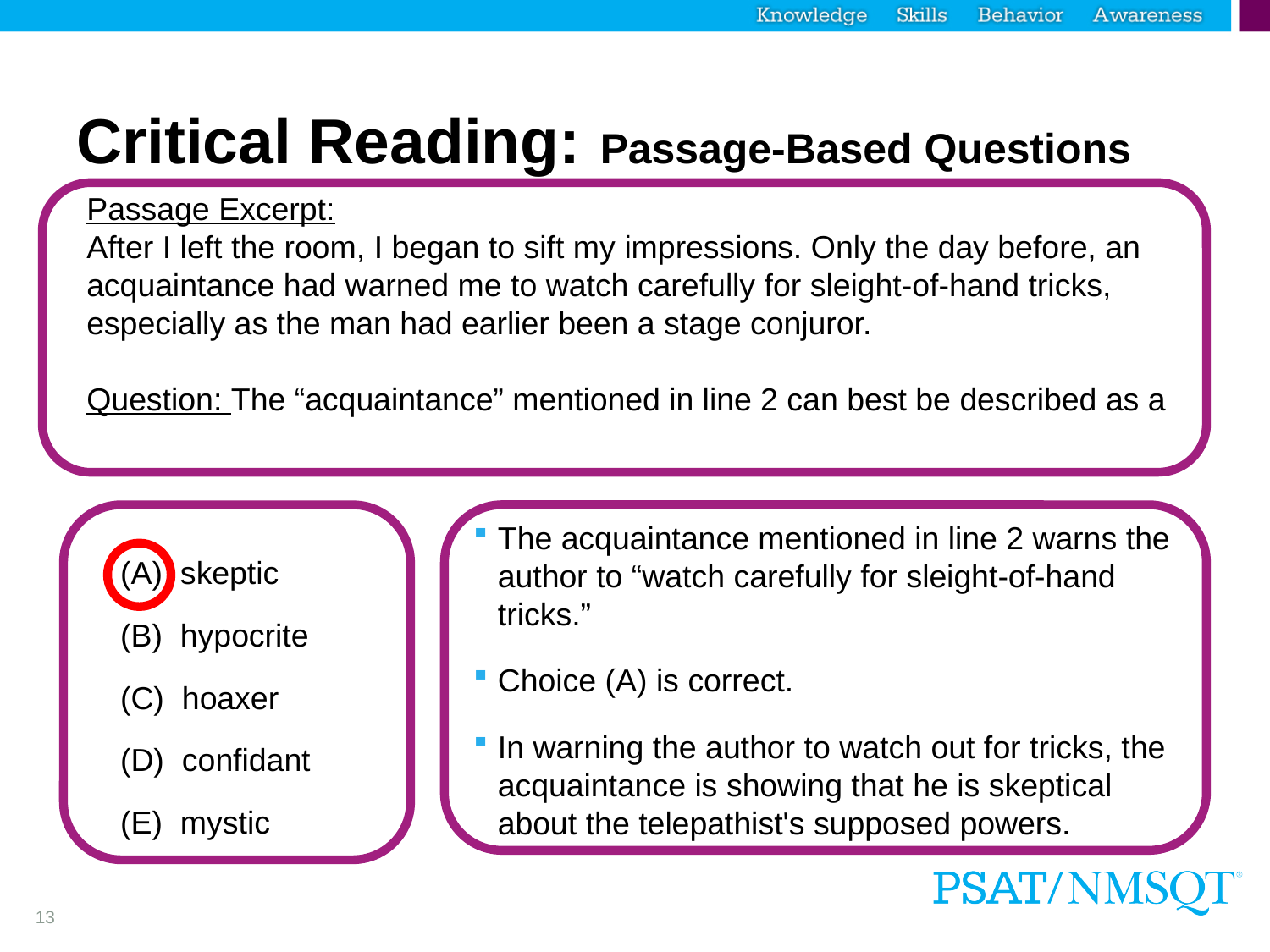

# Critical Reading:  Passage-Based Questions

Passage Excerpt:
After I left the room, I began to sift my impressions. Only the day before, an acquaintance had warned me to watch carefully for sleight-of-hand tricks, especially as the man had earlier been a stage conjuror.

Question: The “acquaintance” mentioned in line 2 can best be described as a

The acquaintance mentioned in line 2 warns the author to “watch carefully for sleight-of-hand tricks.”
Choice (A) is correct.
In warning the author to watch out for tricks, the acquaintance is showing that he is skeptical about the telepathist's supposed powers.

(A)  skeptic
(B)  hypocrite
(C)  hoaxer
(D)  confidant
(E)  mystic